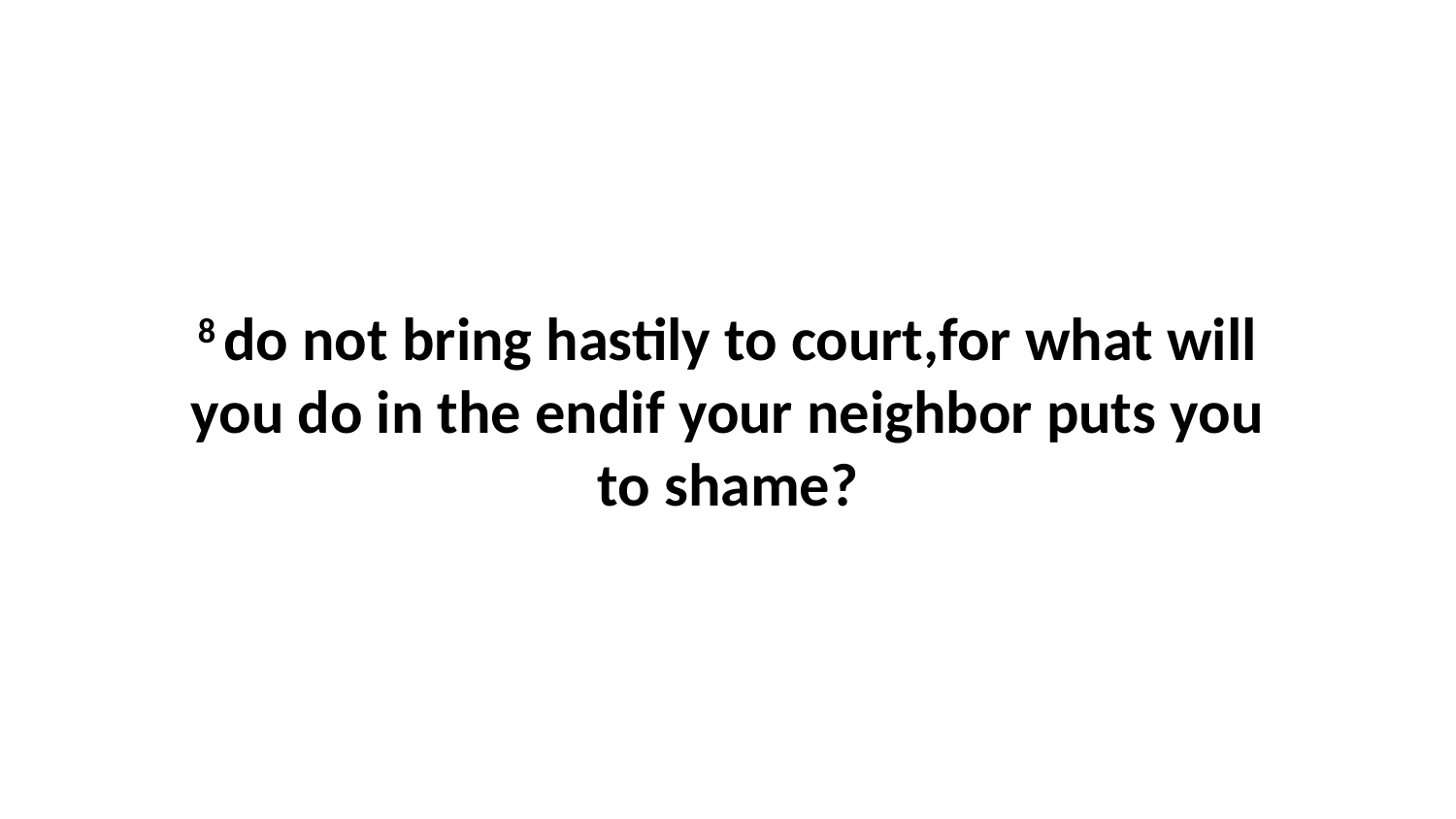

8 do not bring hastily to court,for what will you do in the endif your neighbor puts you to shame?